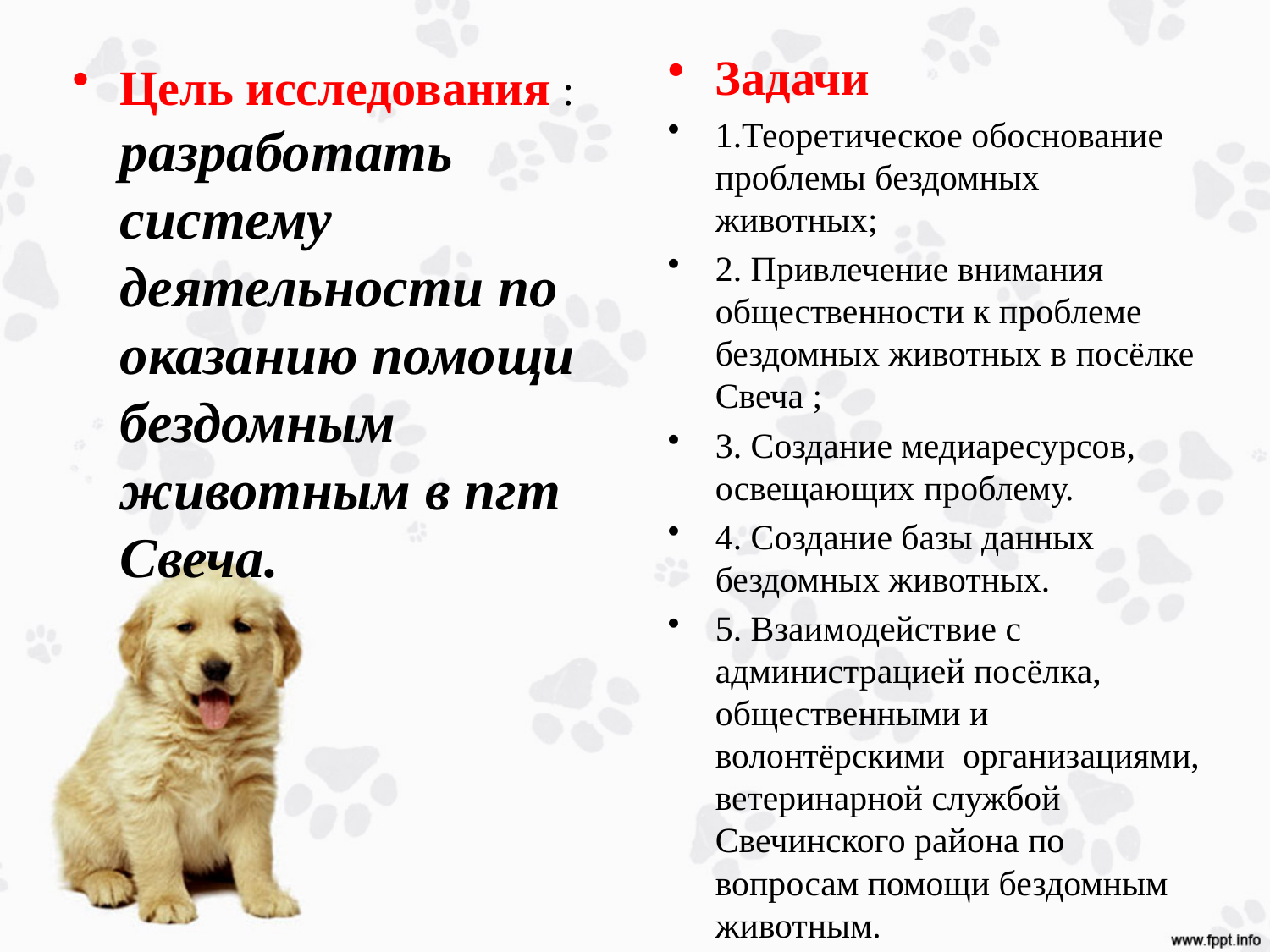

#
Задачи
1.Теоретическое обоснование проблемы бездомных животных;
2. Привлечение внимания общественности к проблеме бездомных животных в посёлке Свеча ;
3. Создание медиаресурсов, освещающих проблему.
4. Создание базы данных бездомных животных.
5. Взаимодействие с администрацией посёлка, общественными и волонтёрскими  организациями, ветеринарной службой Свечинского района по вопросам помощи бездомным животным.

Цель исследования : разработать систему деятельности по оказанию помощи бездомным животным в пгт Свеча.